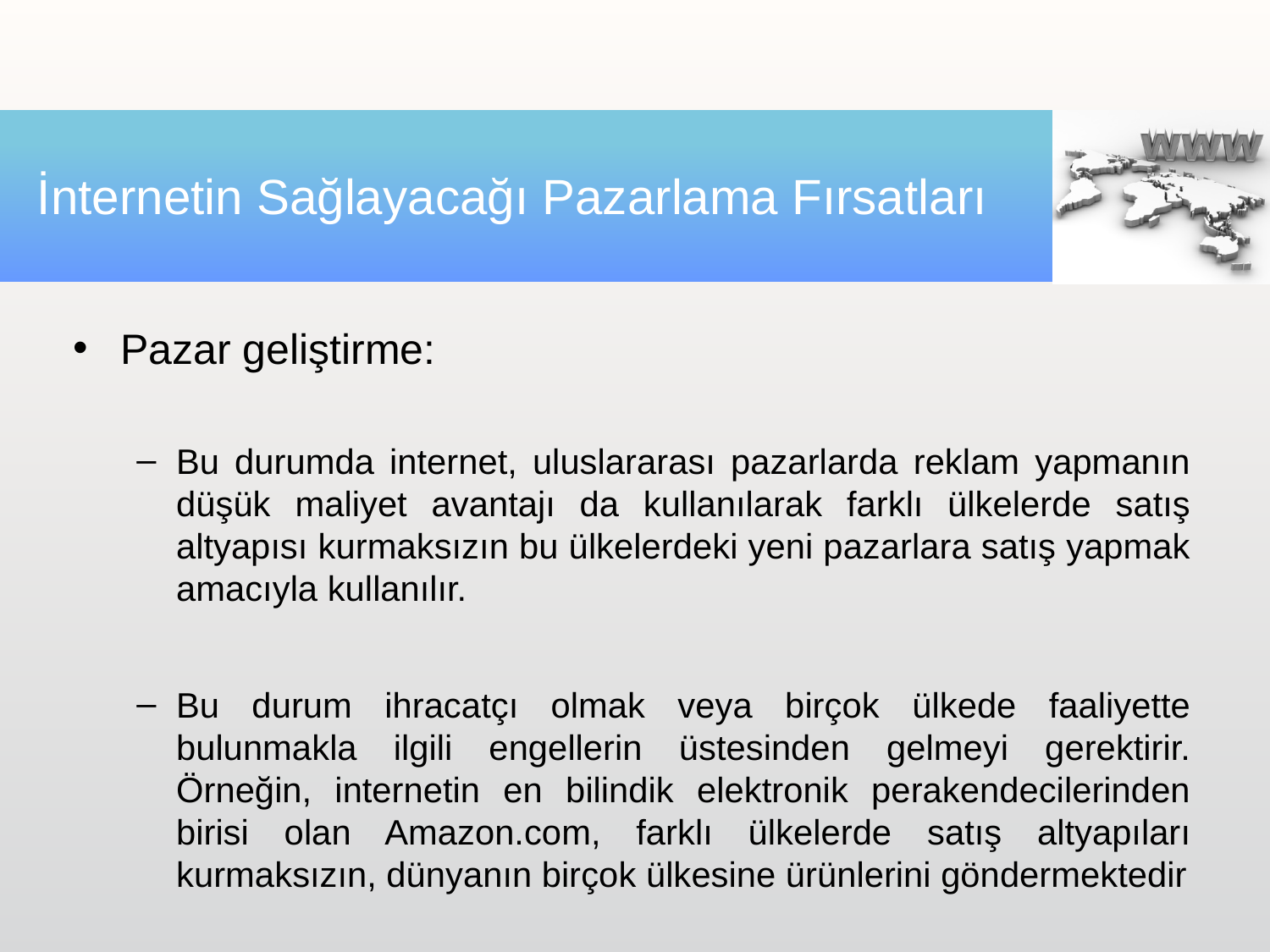

# İnternetin Sağlayacağı Pazarlama Fırsatları
Pazar geliştirme:

Bu durumda internet, uluslararası pazarlarda reklam yapmanın düşük maliyet avantajı da kullanılarak farklı ülkelerde satış altyapısı kurmaksızın bu ülkelerdeki yeni pazarlara satış yapmak amacıyla kullanılır.

Bu durum ihracatçı olmak veya birçok ülkede faaliyette bulunmakla ilgili engellerin üstesinden gelmeyi gerektirir. Örneğin, internetin en bilindik elektronik perakendecilerinden birisi olan Amazon.com, farklı ülkelerde satış altyapıları kurmaksızın, dünyanın birçok ülkesine ürünlerini göndermektedir